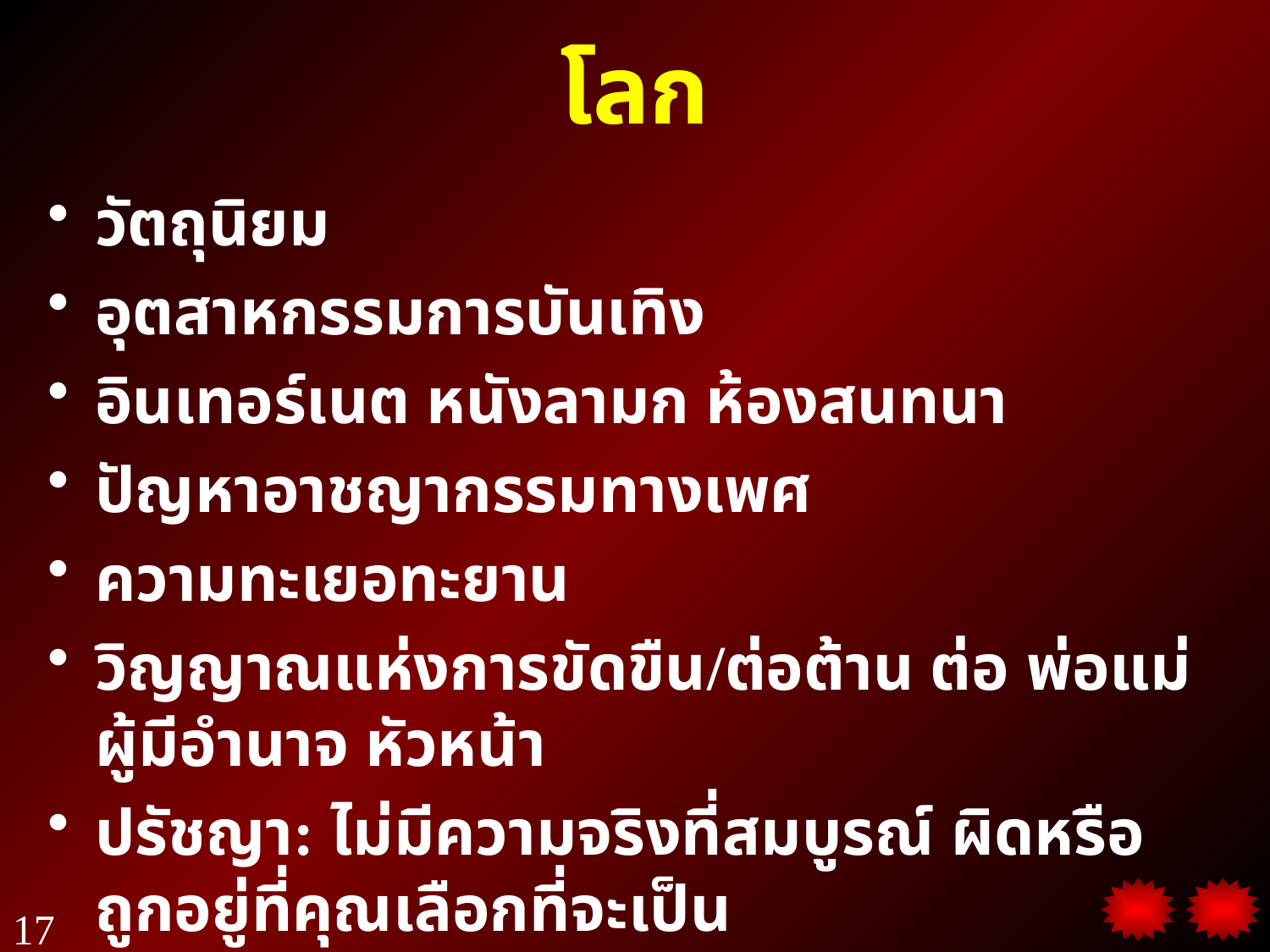

# โลก
วัตถุนิยม
อุตสาหกรรมการบันเทิง
อินเทอร์เนต หนังลามก ห้องสนทนา
ปัญหาอาชญากรรมทางเพศ
ความทะเยอทะยาน
วิญญาณแห่งการขัดขืน/ต่อต้าน ต่อ พ่อแม่ ผู้มีอำนาจ หัวหน้า
ปรัชญา: ไม่มีความจริงที่สมบูรณ์ ผิดหรือถูกอยู่ที่คุณเลือกที่จะเป็น
17